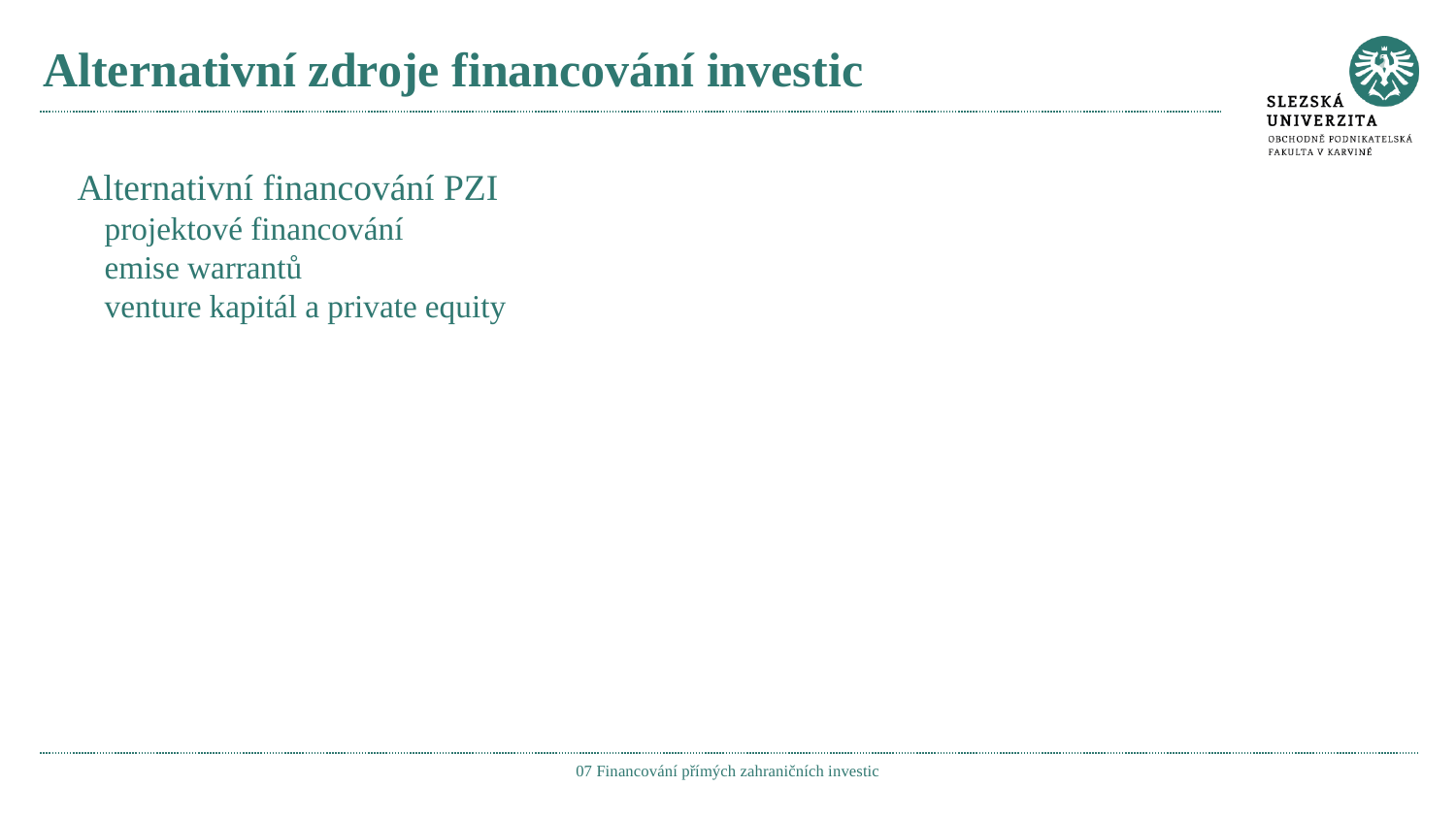

# Alternativní zdroje financování investic
Alternativní financování PZI
projektové financování
emise warrantů
venture kapitál a private equity

07 Financování přímých zahraničních investic